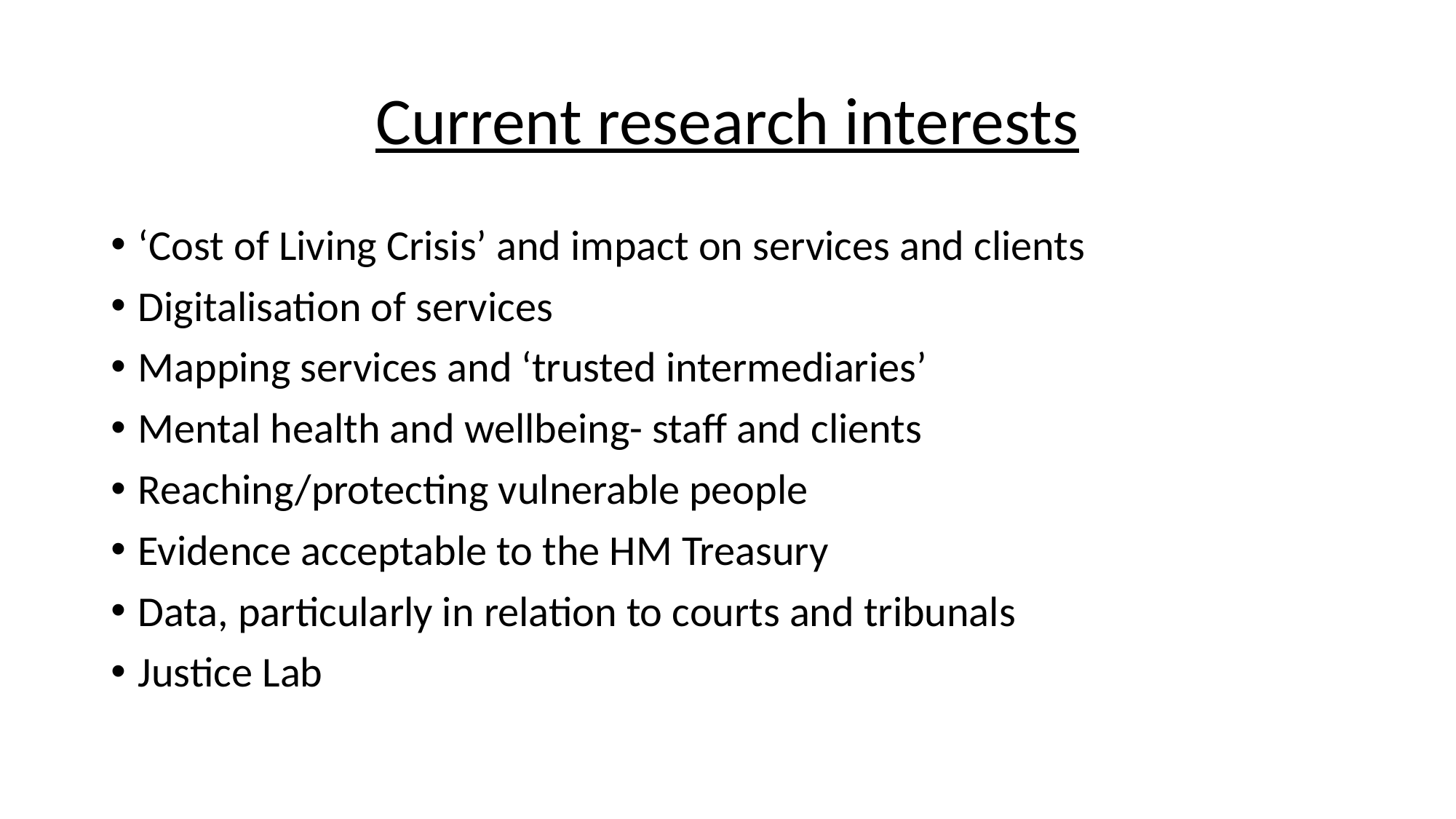

# Current research interests
‘Cost of Living Crisis’ and impact on services and clients
Digitalisation of services
Mapping services and ‘trusted intermediaries’
Mental health and wellbeing- staff and clients
Reaching/protecting vulnerable people
Evidence acceptable to the HM Treasury
Data, particularly in relation to courts and tribunals
Justice Lab